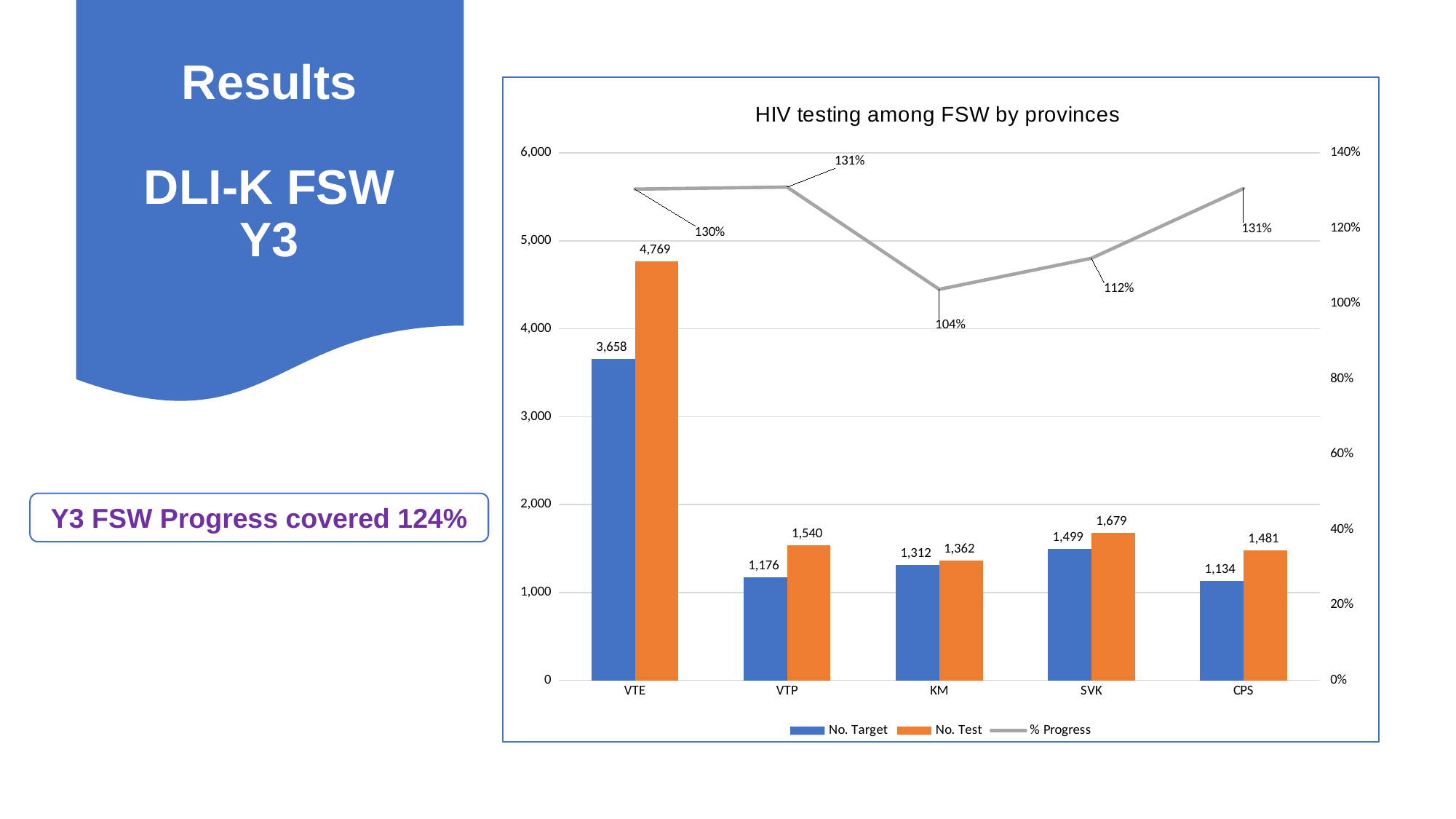

# Results DLI-K FSW Y3

### Chart: HIV testing among FSW by provinces

| Category | No. Target | No. Test | % Progress |
|---|---|---|---|
| VTE | 3658.0 | 4769.0 | 1.303831937184226 |
| VTP | 1176.0 | 1540.0 | 1.309490404156357 |
| KM | 1312.0 | 1362.0 | 1.037935711999512 |
| SVK | 1499.0 | 1679.0 | 1.120319214241866 |
| CPS | 1134.0 | 1481.0 | 1.305443903814964 |
Y3 FSW Progress covered 124%